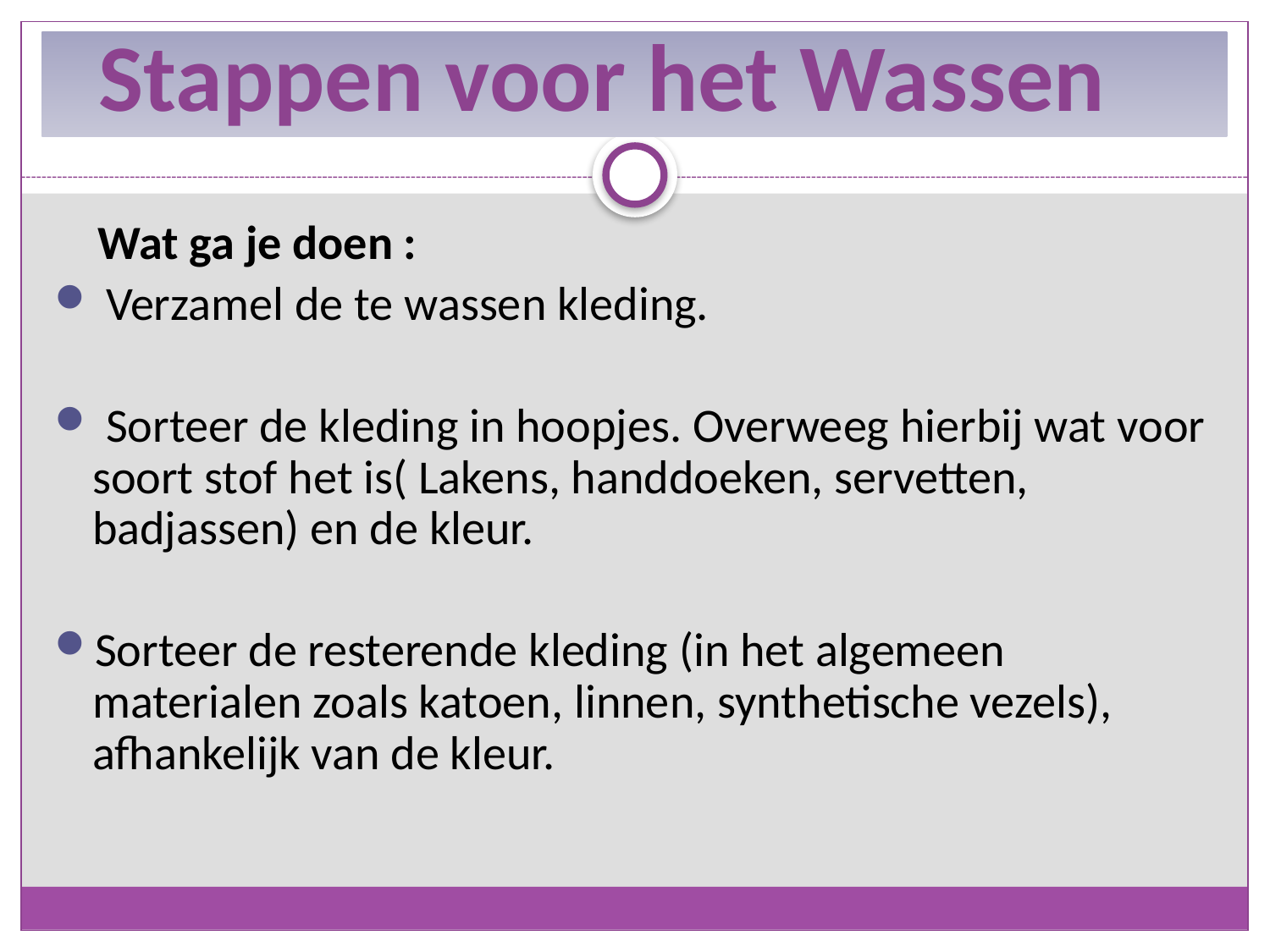

# Stappen voor het Wassen
    Wat ga je doen :
 Verzamel de te wassen kleding.

 Sorteer de kleding in hoopjes. Overweeg hierbij wat voor soort stof het is( Lakens, handdoeken, servetten, badjassen) en de kleur.

Sorteer de resterende kleding (in het algemeen materialen zoals katoen, linnen, synthetische vezels), afhankelijk van de kleur.